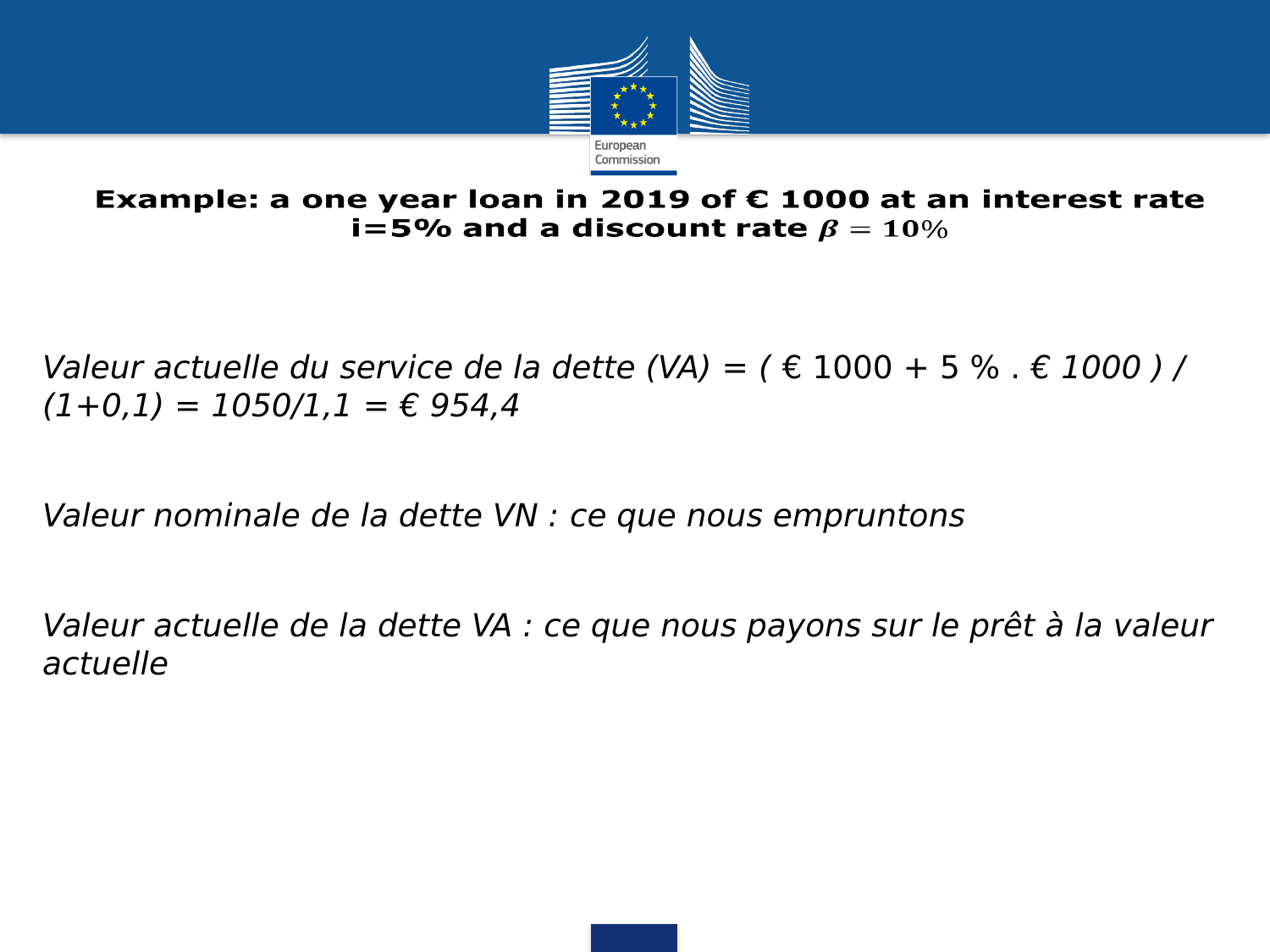

#

Valeur actuelle du service de la dette (VA) = ( € 1000 + 5 % . € 1000 ) / (1+0,1) = 1050/1,1 = € 954,4

Valeur nominale de la dette VN : ce que nous empruntons

Valeur actuelle de la dette VA : ce que nous payons sur le prêt à la valeur actuelle